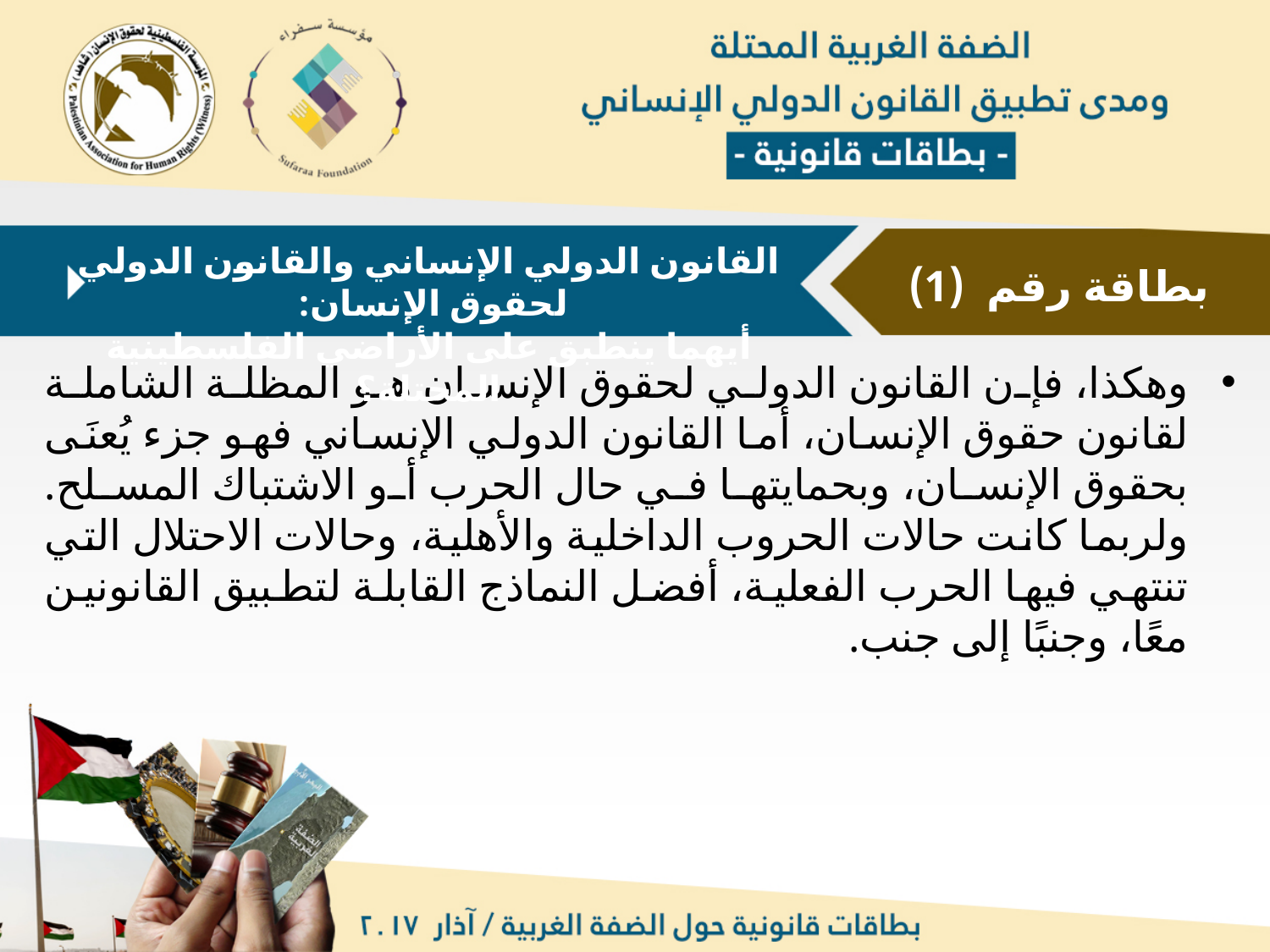

القانون الدولي الإنساني والقانون الدولي لحقوق الإنسان:
أيهما ينطبق على الأراضي الفلسطينية المحتلة؟
بطاقة رقم  (1)
وهكذا، فإن القانون الدولي لحقوق الإنسان هو المظلة الشاملة لقانون حقوق الإنسان، أما القانون الدولي الإنساني فهو جزء يُعنَى بحقوق الإنسان، وبحمايتها في حال الحرب أو الاشتباك المسلح. ولربما كانت حالات الحروب الداخلية والأهلية، وحالات الاحتلال التي تنتهي فيها الحرب الفعلية، أفضل النماذج القابلة لتطبيق القانونين معًا، وجنبًا إلى جنب.